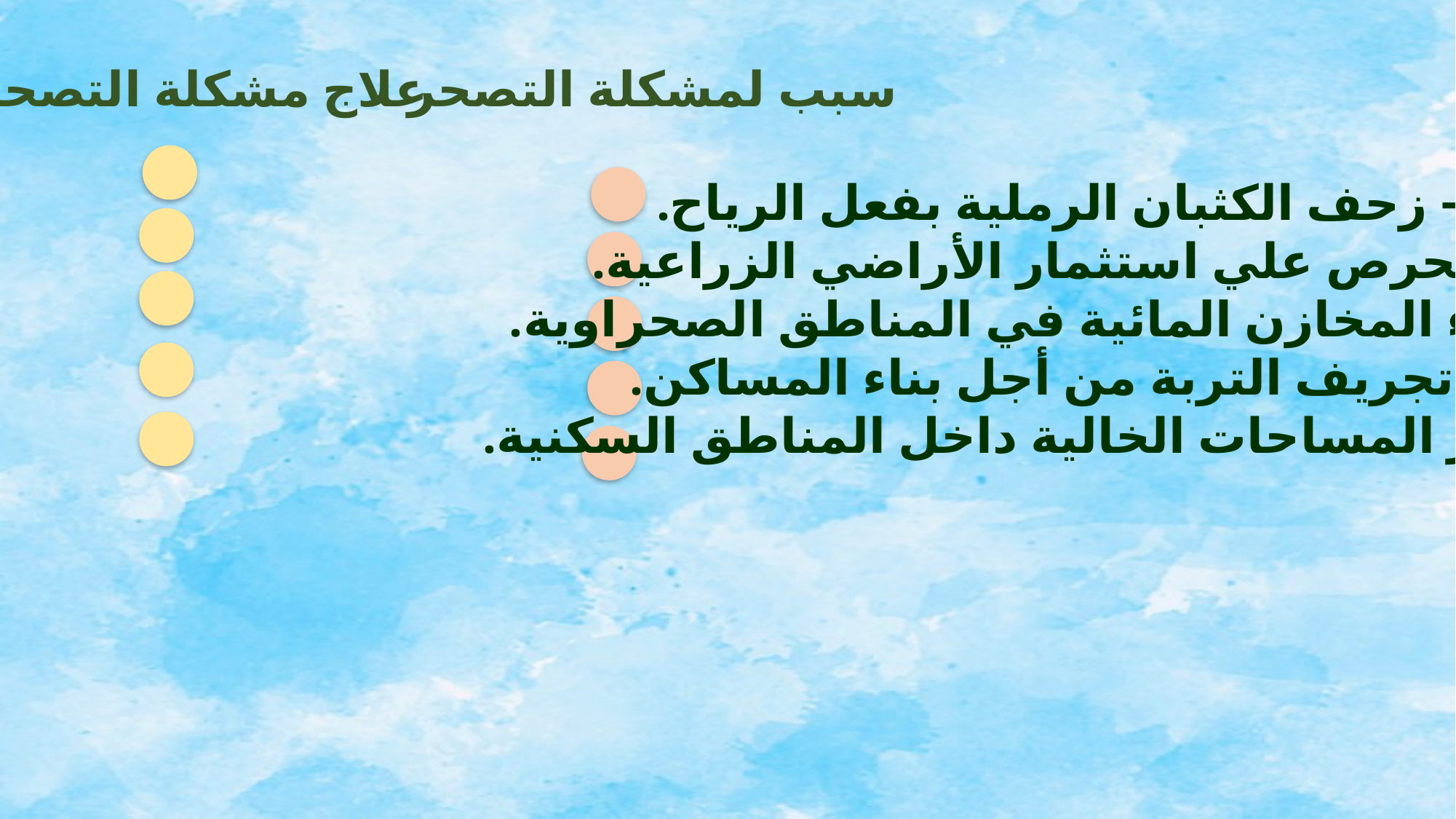

سبب لمشكلة التصحر
علاج مشكلة التصحر

- زحف الكثبان الرملية بفعل الرياح.
- الحرص علي استثمار الأراضي الزراعية.
- انشاء المخازن المائية في المناطق الصحراوية.
- تجريف التربة من أجل بناء المساكن.
- تشجير المساحات الخالية داخل المناطق السكنية.